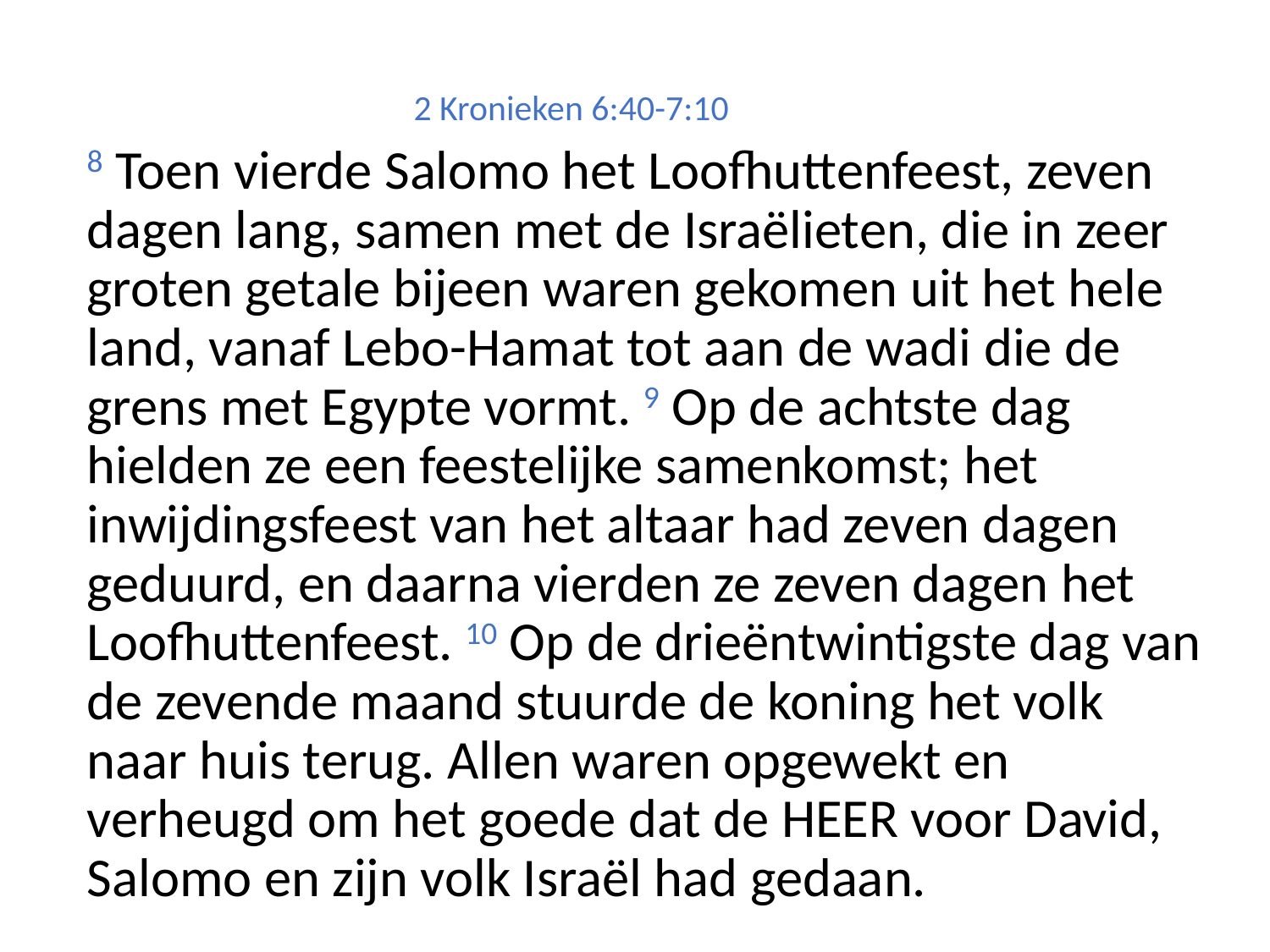

2 Kronieken 6:40-7:10
# 8 Toen vierde Salomo het Loofhuttenfeest, zeven dagen lang, samen met de Israëlieten, die in zeer groten getale bijeen waren gekomen uit het hele land, vanaf Lebo-Hamat tot aan de wadi die de grens met Egypte vormt. 9 Op de achtste dag hielden ze een feestelijke samenkomst; het inwijdingsfeest van het altaar had zeven dagen geduurd, en daarna vierden ze zeven dagen het Loofhuttenfeest. 10 Op de drieëntwintigste dag van de zevende maand stuurde de koning het volk naar huis terug. Allen waren opgewekt en verheugd om het goede dat de HEER voor David, Salomo en zijn volk Israël had gedaan.